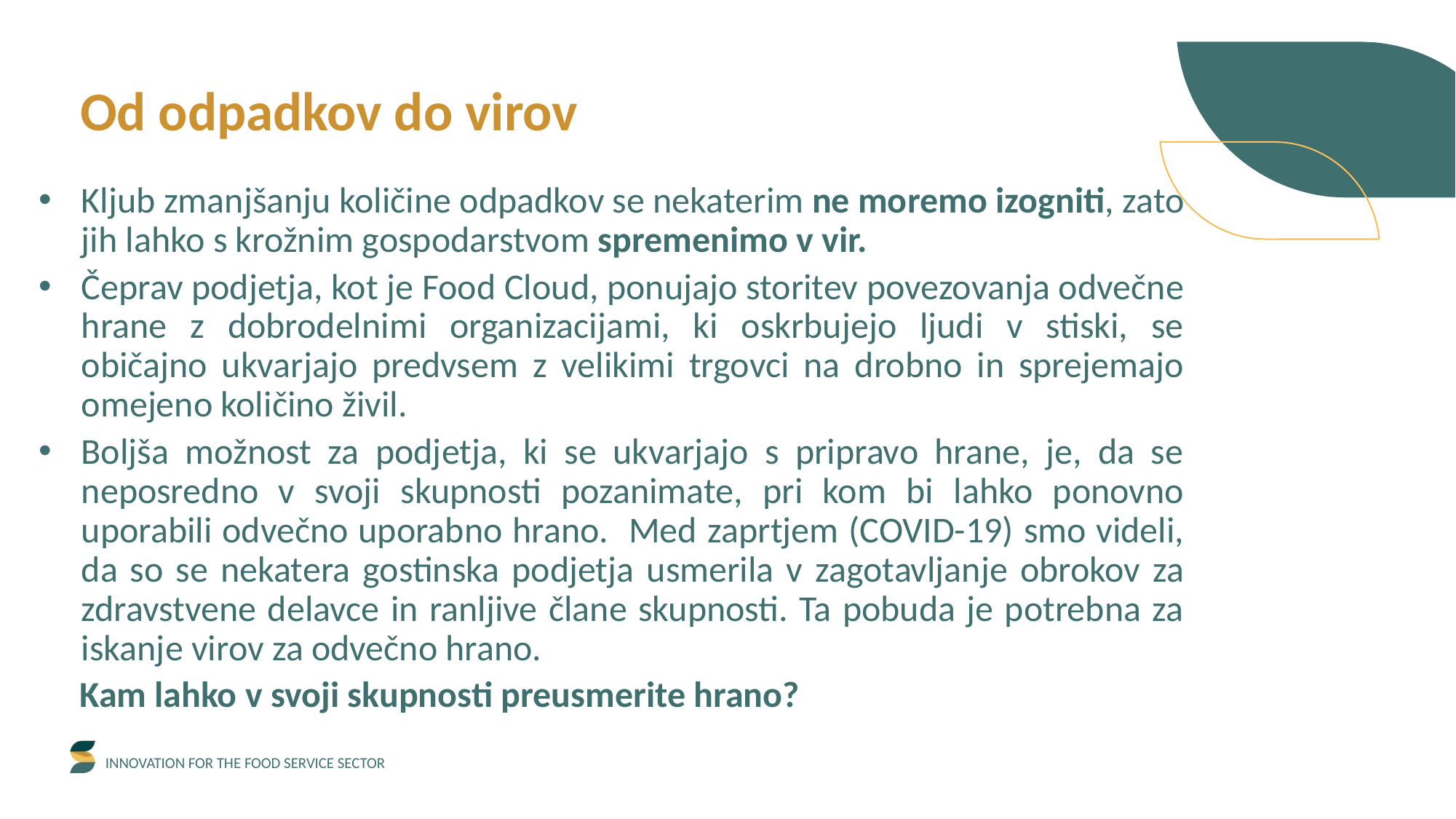

Od odpadkov do virov
Kljub zmanjšanju količine odpadkov se nekaterim ne moremo izogniti, zato jih lahko s krožnim gospodarstvom spremenimo v vir.
Čeprav podjetja, kot je Food Cloud, ponujajo storitev povezovanja odvečne hrane z dobrodelnimi organizacijami, ki oskrbujejo ljudi v stiski, se običajno ukvarjajo predvsem z velikimi trgovci na drobno in sprejemajo omejeno količino živil.
Boljša možnost za podjetja, ki se ukvarjajo s pripravo hrane, je, da se neposredno v svoji skupnosti pozanimate, pri kom bi lahko ponovno uporabili odvečno uporabno hrano.  Med zaprtjem (COVID-19) smo videli, da so se nekatera gostinska podjetja usmerila v zagotavljanje obrokov za zdravstvene delavce in ranljive člane skupnosti. Ta pobuda je potrebna za iskanje virov za odvečno hrano.
     Kam lahko v svoji skupnosti preusmerite hrano?